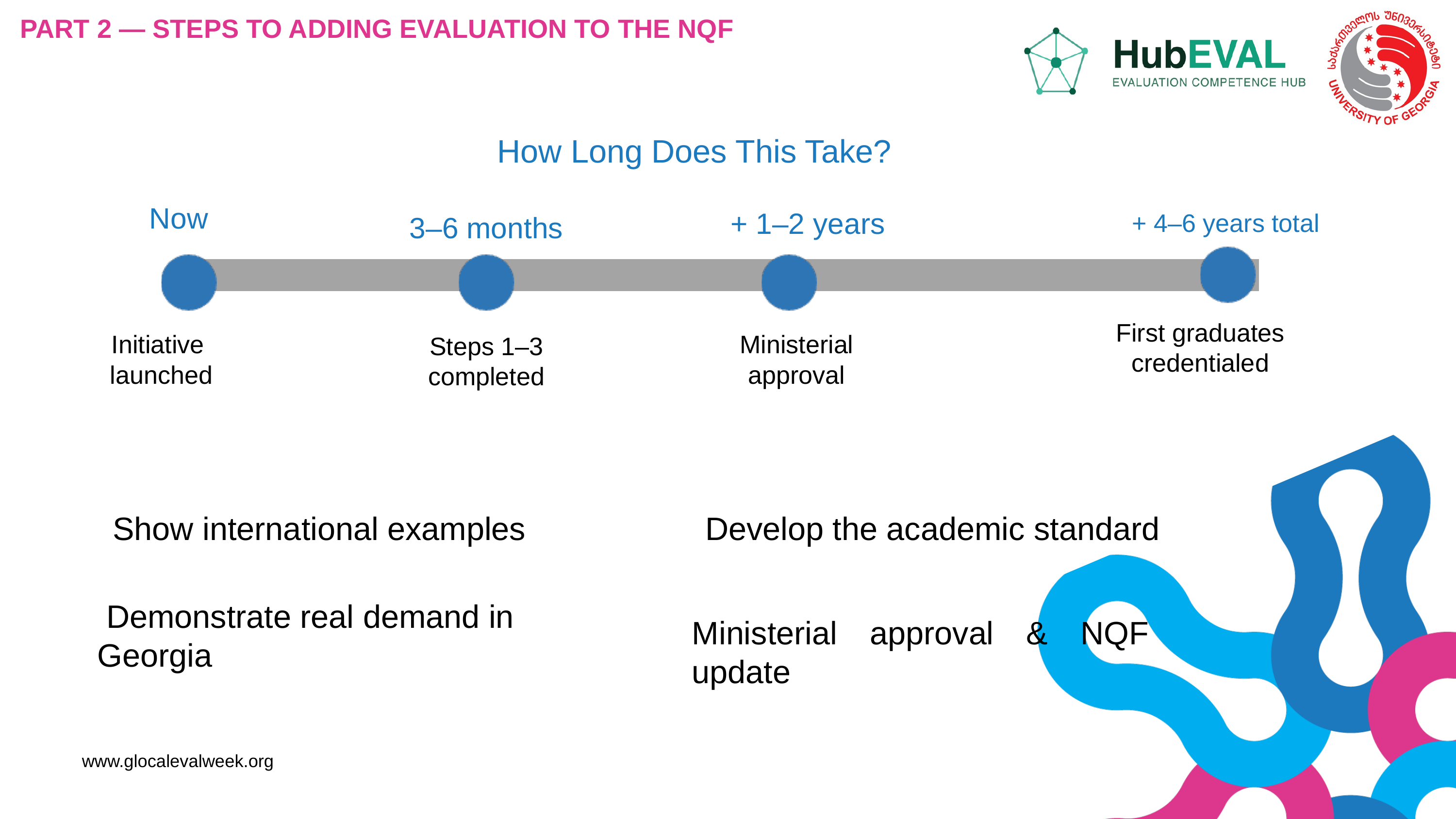

PART 2 — STEPS TO ADDING EVALUATION TO THE NQF

How Long Does This Take?
Now
+ 1–2 years
+ 4–6 years total
3–6 months

First graduates
credentialed
Initiative
launched
Ministerial
approval
Steps 1–3
completed

Show international examples
Develop the academic standard

Ministerial approval & NQF update

 Demonstrate real demand in Georgia
www.glocalevalweek.org